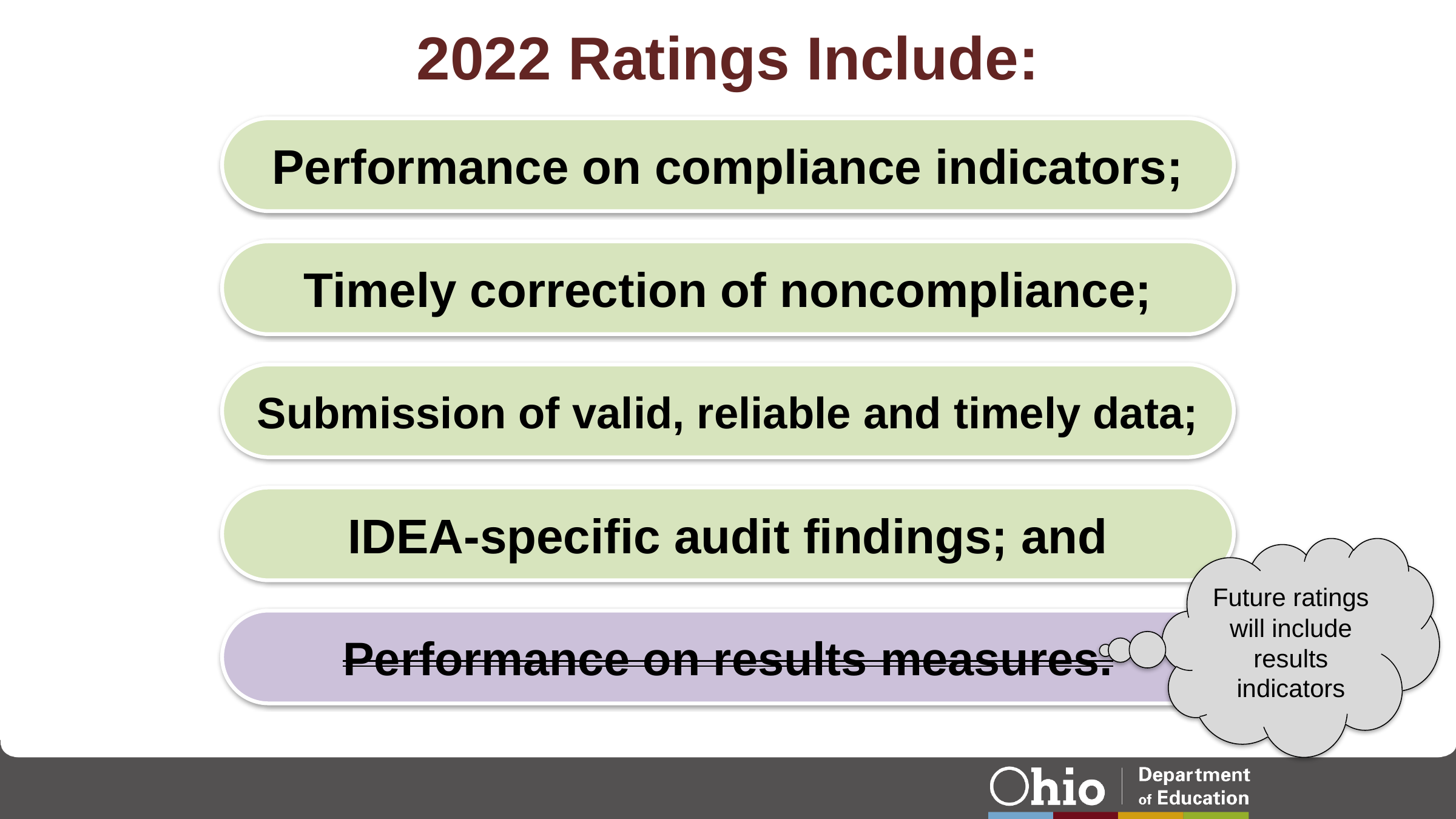

# 2022 Ratings Include:
Performance on compliance indicators;
Timely correction of noncompliance;
Submission of valid, reliable and timely data;
IDEA-specific audit findings; and
Future ratings will include results indicators
Performance on results measures.